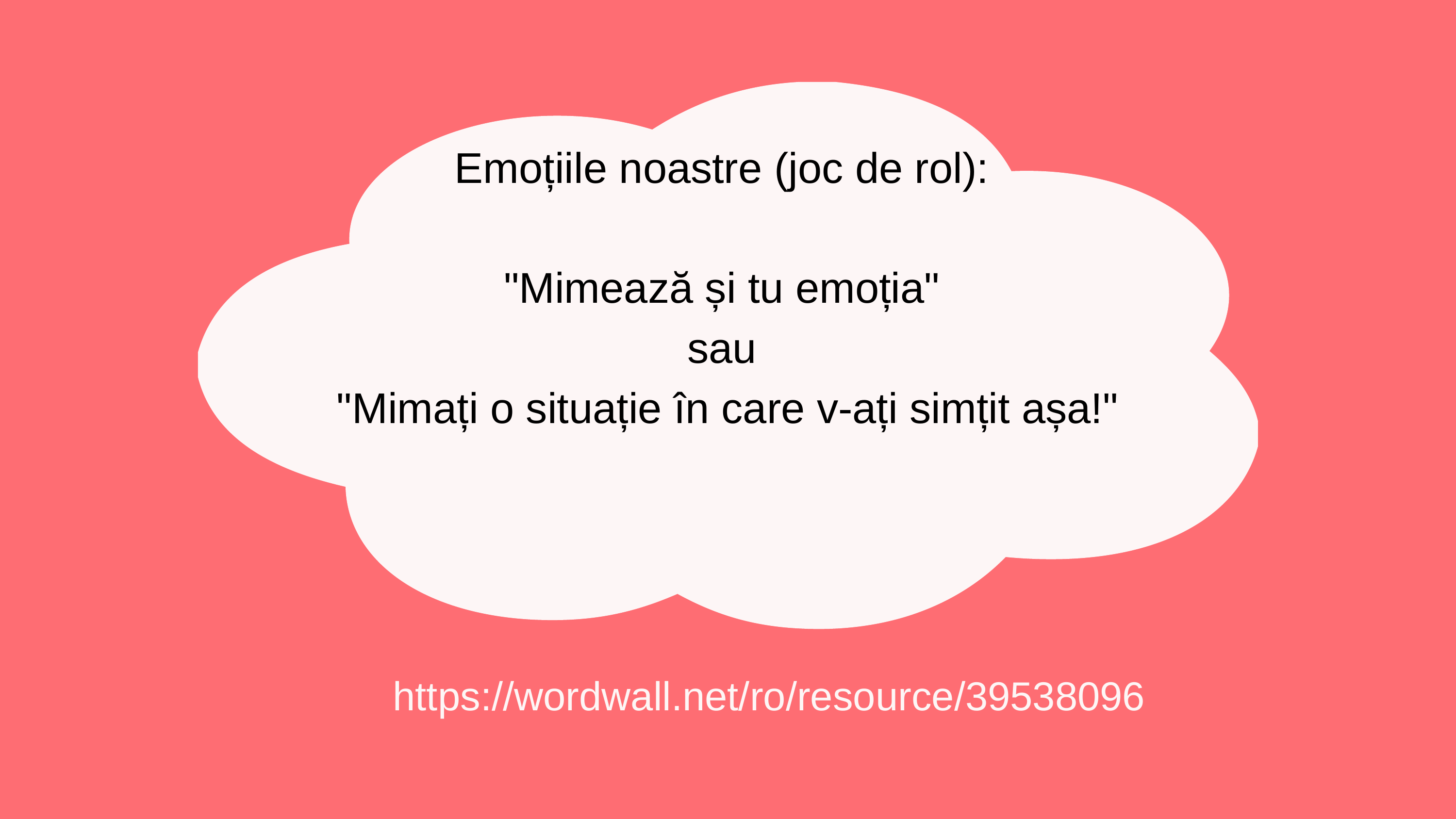

Emoțiile noastre (joc de rol):

"Mimează și tu emoția"
sau
"Mimați o situație în care v-ați simțit așa!"

       https://wordwall.net/ro/resource/39538096